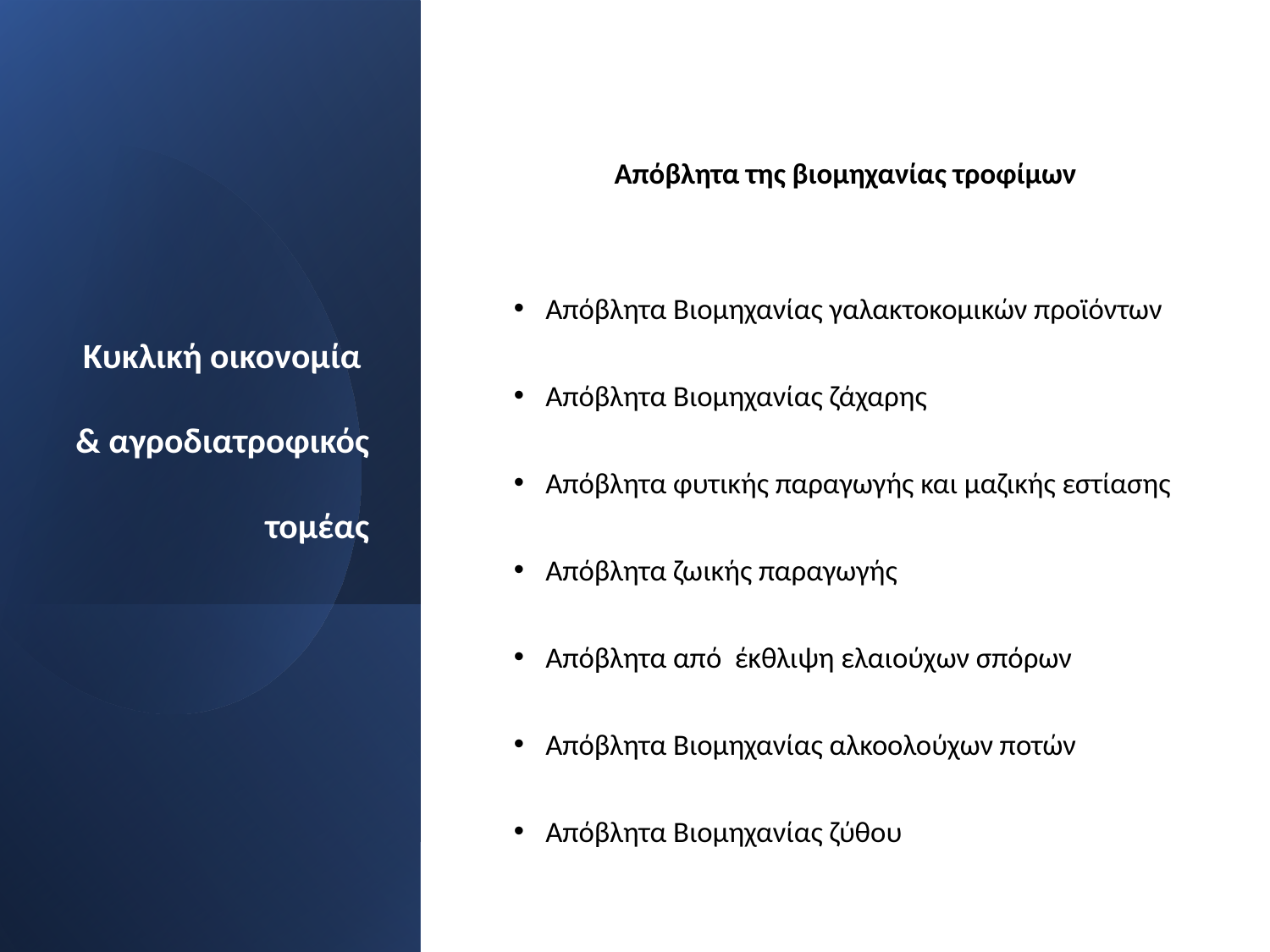

# Κυκλική οικονομία & αγροδιατροφικός τομέας
Απόβλητα της βιομηχανίας τροφίμων

Απόβλητα Βιομηχανίας γαλακτοκομικών προϊόντων
Απόβλητα Βιομηχανίας ζάχαρης
Απόβλητα φυτικής παραγωγής και μαζικής εστίασης
Απόβλητα ζωικής παραγωγής
Απόβλητα από  έκθλιψη ελαιούχων σπόρων
Απόβλητα Βιομηχανίας αλκοολούχων ποτών
Απόβλητα Βιομηχανίας ζύθου

13